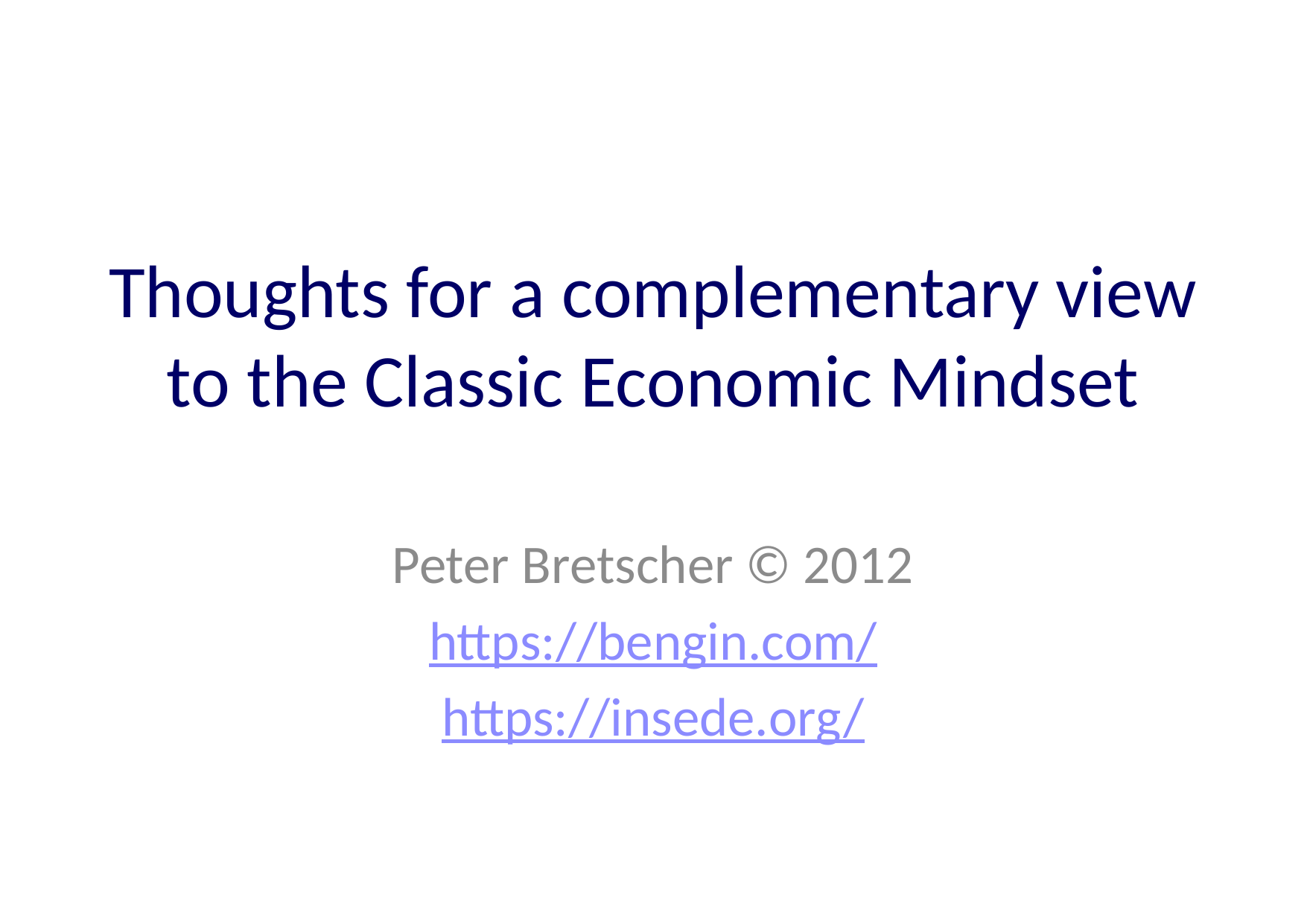

# Thoughts for a complementary view to the Classic Economic Mindset
Peter Bretscher © 2012
https://bengin.com/
https://insede.org/